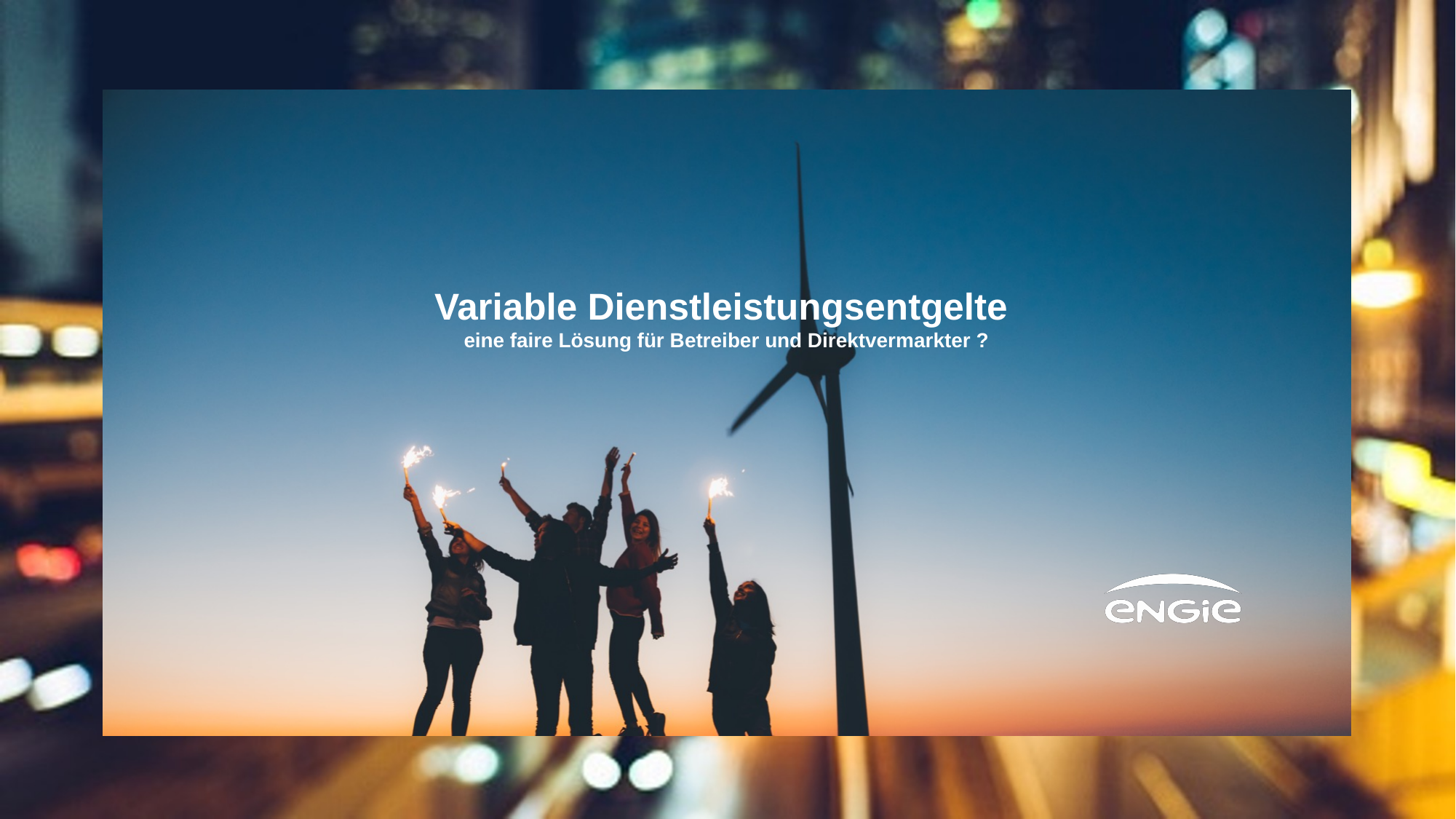

Variable Dienstleistungsentgelte
eine faire Lösung für Betreiber und Direktvermarkter ?